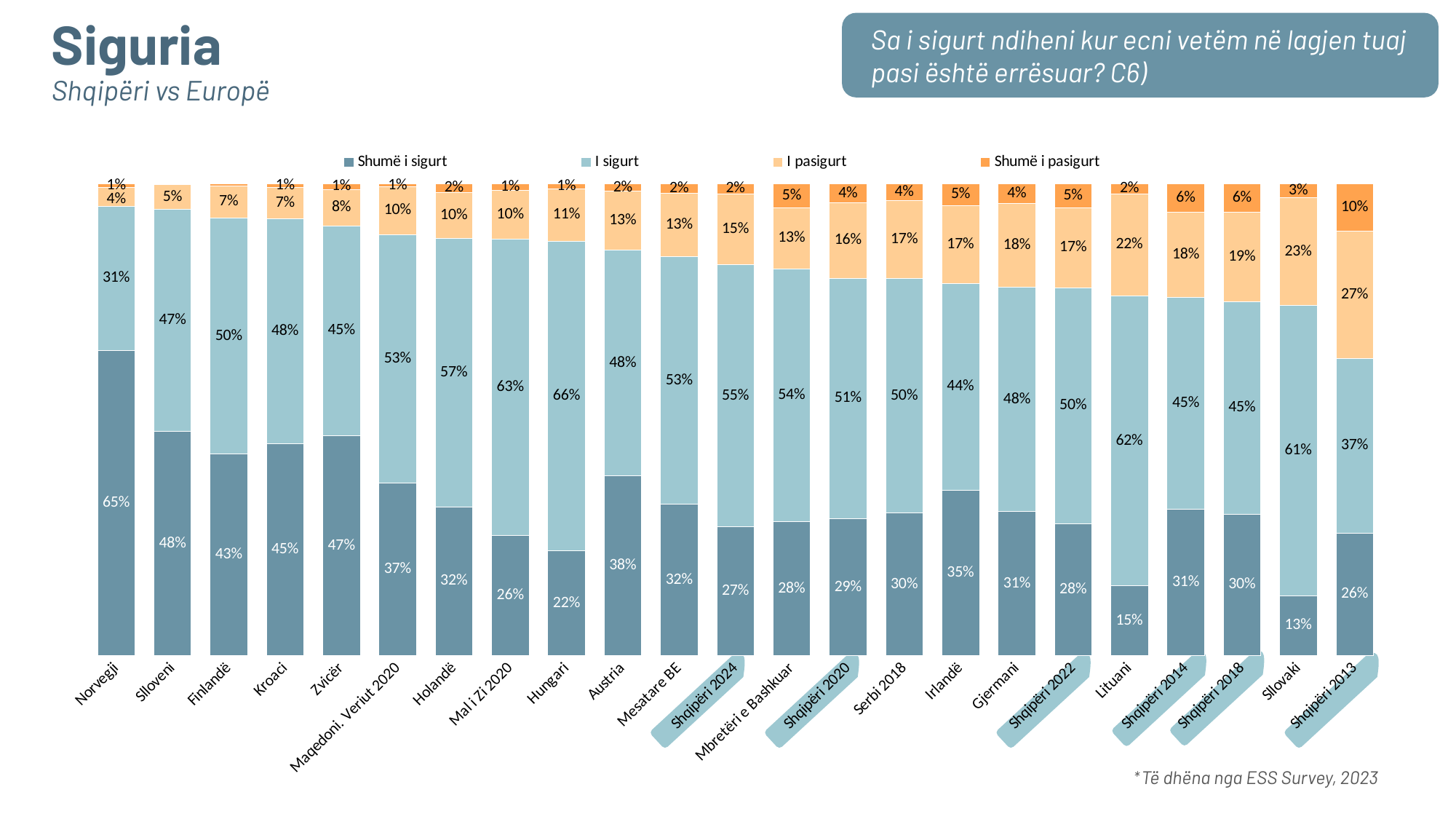

# Siguria Shqipëri vs Europë
Sa i sigurt ndiheni kur ecni vetëm në lagjen tuaj pasi është errësuar? C6)

### Chart

| Category | Shumë i sigurt | I sigurt | I pasigurt | Shumë i pasigurt |
|---|---|---|---|---|
| Norvegji | 0.647 | 0.307 | 0.04 | 0.006999999999999999 |
| Slloveni | 0.475 | 0.47100000000000003 | 0.052000000000000005 | 0.002 |
| Finlandë | 0.42700000000000005 | 0.501 | 0.068 | 0.004 |
| Kroaci | 0.45 | 0.47600000000000003 | 0.066 | 0.008 |
| Zvicër | 0.467 | 0.445 | 0.077 | 0.012 |
| Maqedoni. Veriut 2020 | 0.366 | 0.526 | 0.102 | 0.006 |
| Holandë | 0.315 | 0.57 | 0.09699999999999999 | 0.018000000000000002 |
| Mal i Zi 2020 | 0.255 | 0.629 | 0.10400000000000001 | 0.013000000000000001 |
| Hungari | 0.222 | 0.657 | 0.111 | 0.01 |
| Austria | 0.381 | 0.478 | 0.125 | 0.016 |
| Mesatare BE | 0.32066666666666666 | 0.5251111111111111 | 0.13455555555555557 | 0.019666666666666666 |
| Shqipëri 2024 | 0.2721063379869085 | 0.5540934509600038 | 0.1500954459527756 | 0.020717833040299526 |
| Mbretëri e Bashkuar | 0.284 | 0.536 | 0.13 | 0.05 |
| Shqipëri 2020 | 0.29 | 0.51 | 0.16 | 0.04 |
| Serbi 2018 | 0.302 | 0.49700000000000005 | 0.166 | 0.035 |
| Irlandë | 0.35100000000000003 | 0.43799999999999994 | 0.165 | 0.046 |
| Gjermani | 0.305 | 0.47600000000000003 | 0.17800000000000002 | 0.040999999999999995 |
| Shqipëri 2022 | 0.28 | 0.5 | 0.17 | 0.05 |
| Lituani | 0.14800000000000002 | 0.615 | 0.217 | 0.021 |
| Shqipëri 2014 | 0.31 | 0.45 | 0.18 | 0.06 |
| Shqipëri 2018 | 0.3 | 0.45 | 0.19 | 0.06 |
| Sllovaki | 0.127 | 0.614 | 0.22899999999999998 | 0.028999999999999998 |
| Shqipëri 2013 | 0.26 | 0.37 | 0.27 | 0.1 |

*Të dhëna nga ESS Survey, 2023